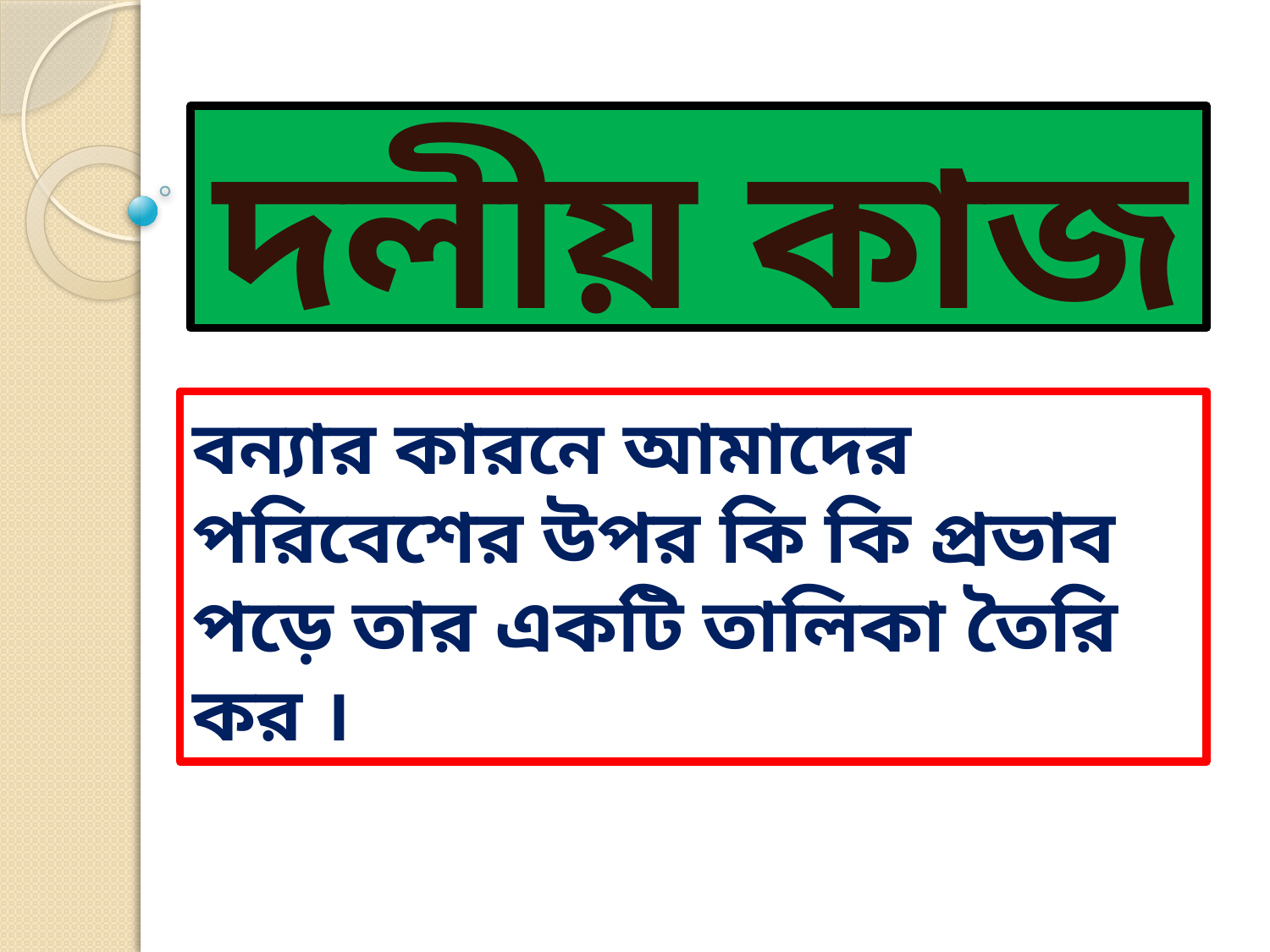

দলীয় কাজ
# বন্যার কারনে আমাদের পরিবেশের উপর কি কি প্রভাব পড়ে তার একটি তালিকা তৈরি কর ।